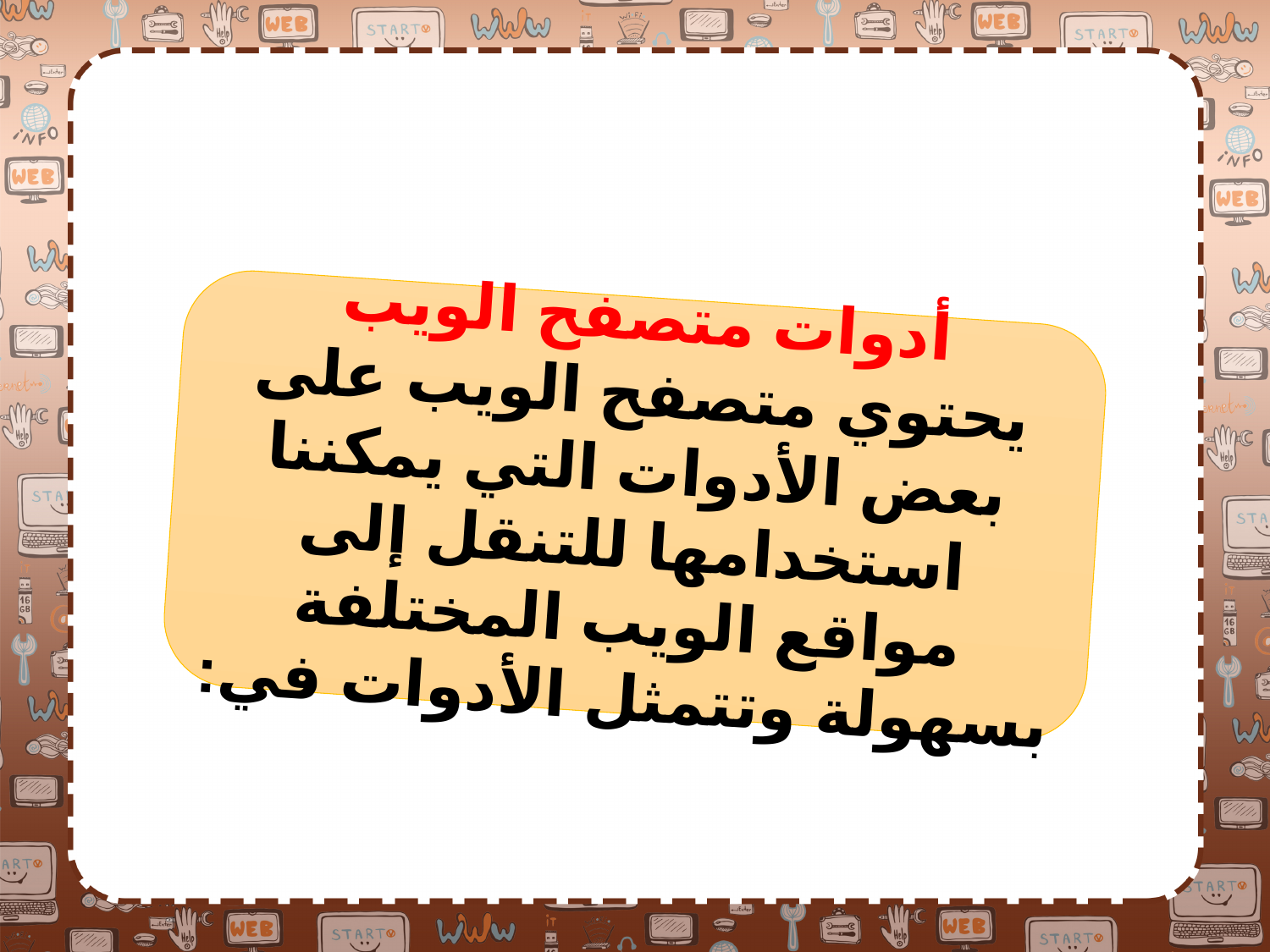

أدوات متصفح الويب
يحتوي متصفح الويب على بعض الأدوات التي يمكننا استخدامها للتنقل إلى مواقع الويب المختلفة بسهولة وتتمثل الأدوات في: